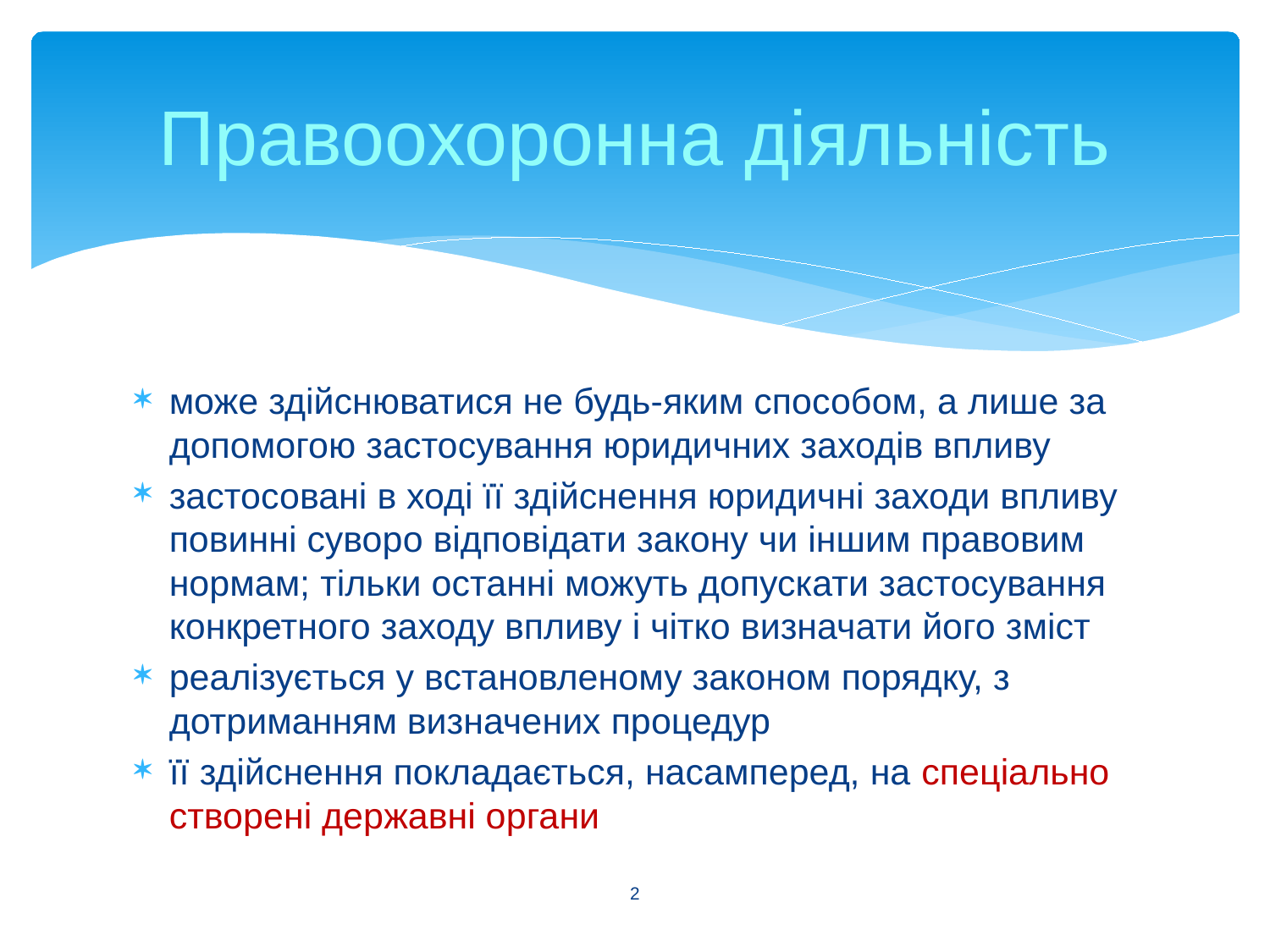

# Правоохоронна діяльність
може здійснюватися не будь-яким способом, а лише за допомогою застосування юридичних заходів впливу
застосовані в ході її здійснення юридичні заходи впливу повинні суворо відповідати закону чи іншим правовим нормам; тільки останні можуть допускати застосування конкретного заходу впливу і чітко визначати його зміст
реалізується у встановленому законом порядку, з дотриманням визначених процедур
її здійснення покладається, насамперед, на спеціально створені державні органи
2